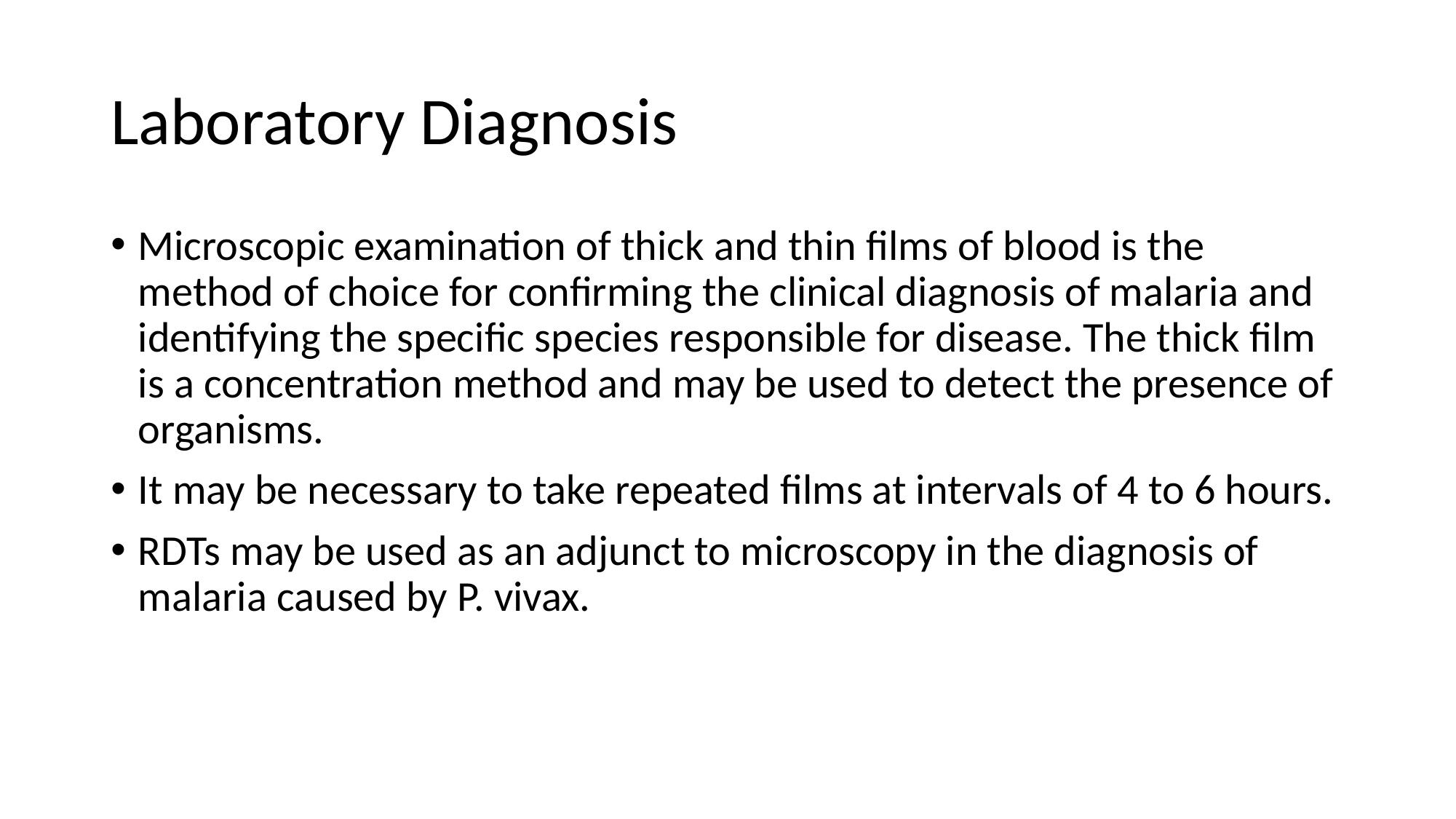

# Laboratory Diagnosis
Microscopic examination of thick and thin films of blood is the method of choice for confirming the clinical diagnosis of malaria and identifying the specific species responsible for disease. The thick film is a concentration method and may be used to detect the presence of organisms.
It may be necessary to take repeated films at intervals of 4 to 6 hours.
RDTs may be used as an adjunct to microscopy in the diagnosis of malaria caused by P. vivax.